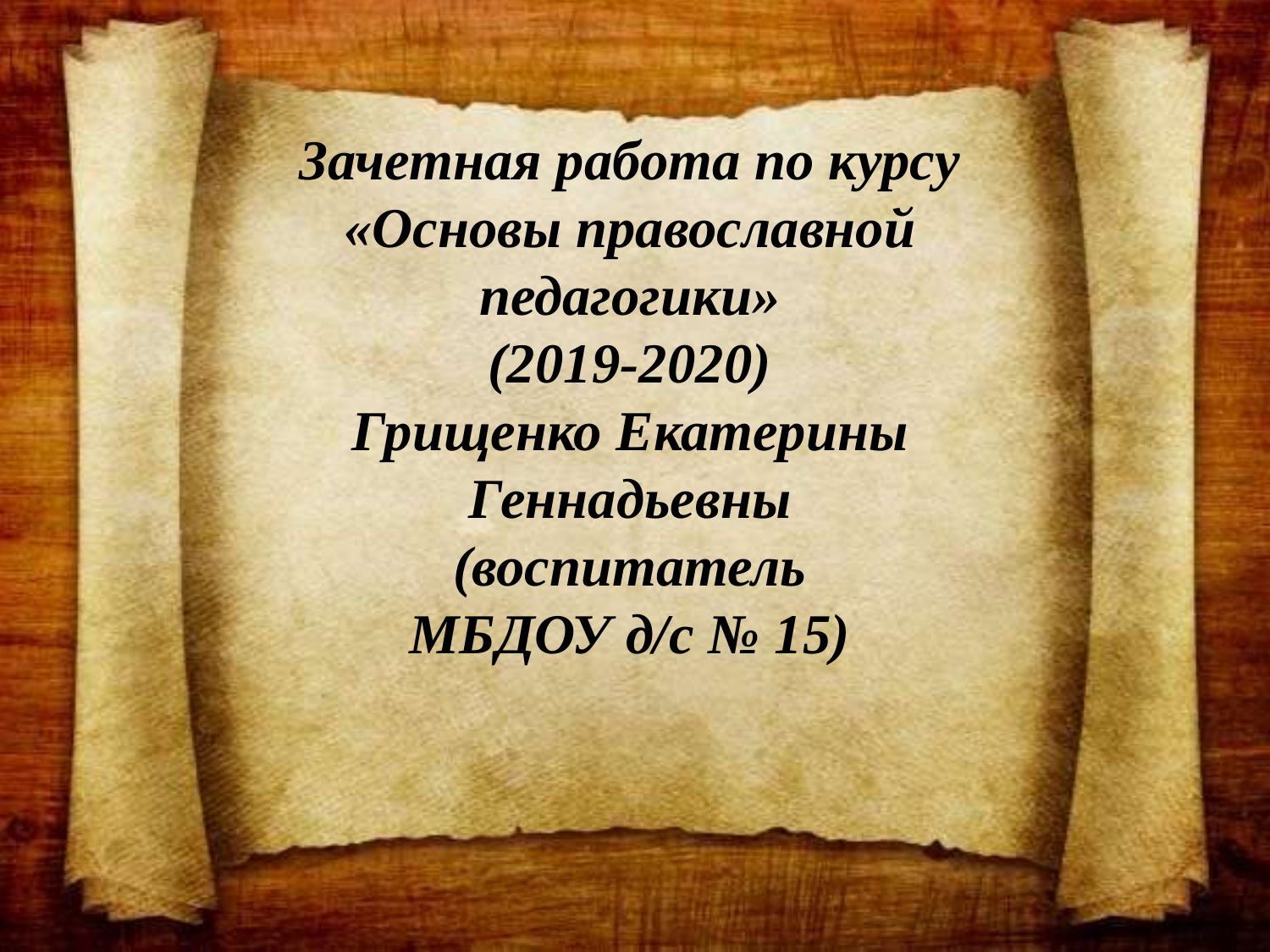

# Зачетная работа по курсу «Основы православной педагогики» (2019-2020) Грищенко Екатерины Геннадьевны (воспитатель МБДОУ д/с № 15)